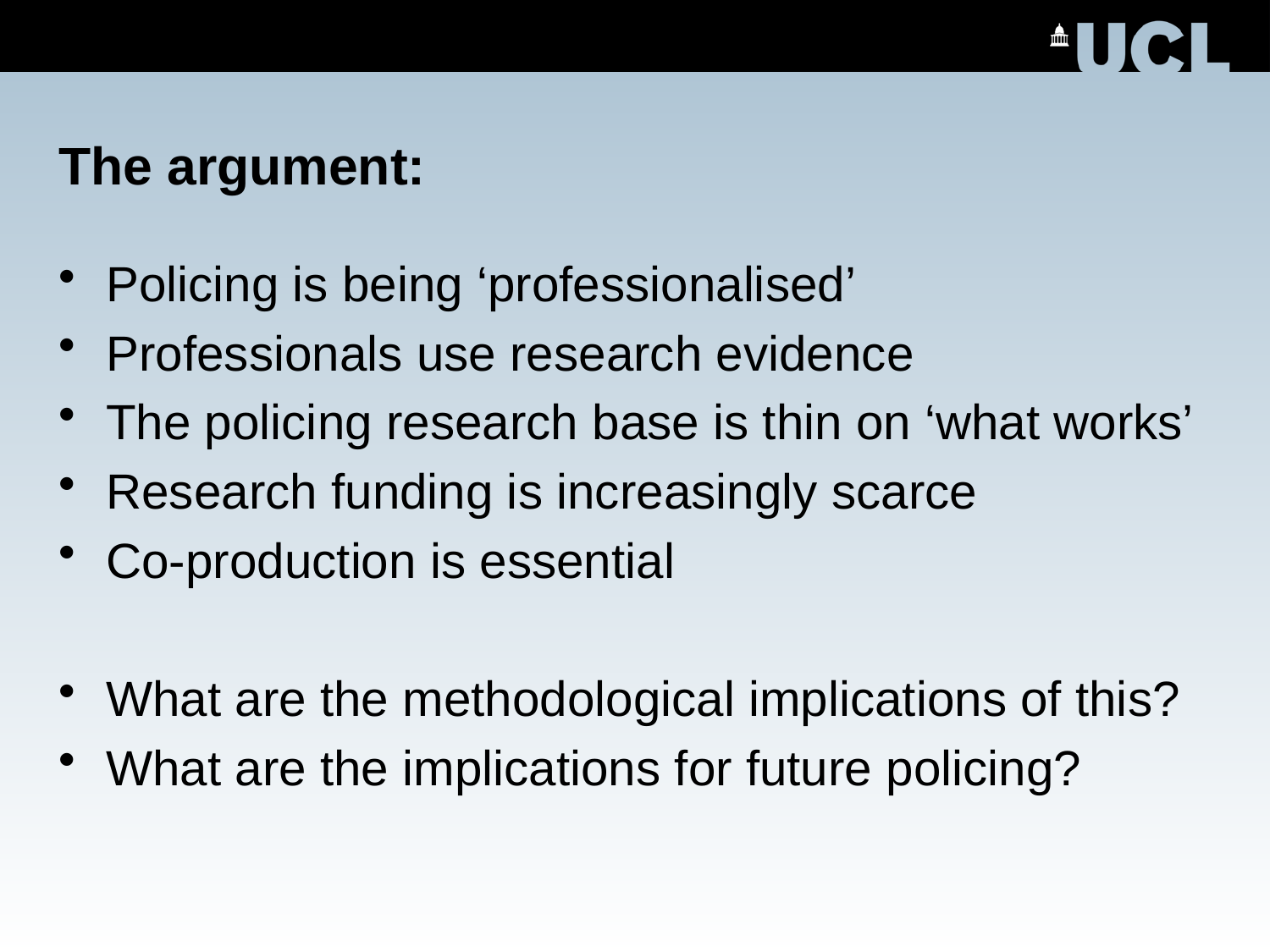

# The argument:
Policing is being ‘professionalised’
Professionals use research evidence
The policing research base is thin on ‘what works’
Research funding is increasingly scarce
Co-production is essential

What are the methodological implications of this?
What are the implications for future policing?